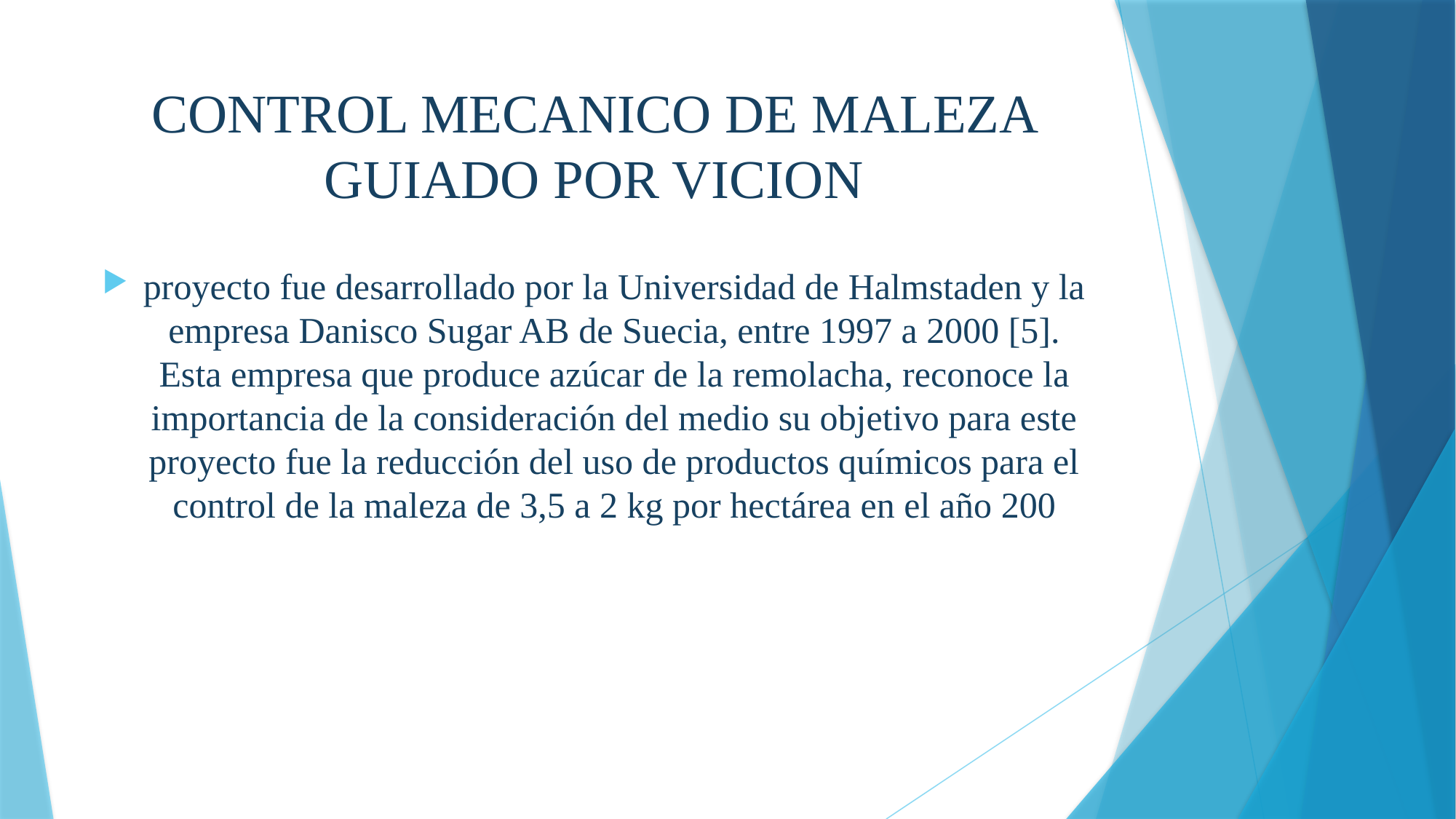

# CONTROL MECANICO DE MALEZA GUIADO POR VICION
proyecto fue desarrollado por la Universidad de Halmstaden y la empresa Danisco Sugar AB de Suecia, entre 1997 a 2000 [5]. Esta empresa que produce azúcar de la remolacha, reconoce la importancia de la consideración del medio su objetivo para este proyecto fue la reducción del uso de productos químicos para el control de la maleza de 3,5 a 2 kg por hectárea en el año 200